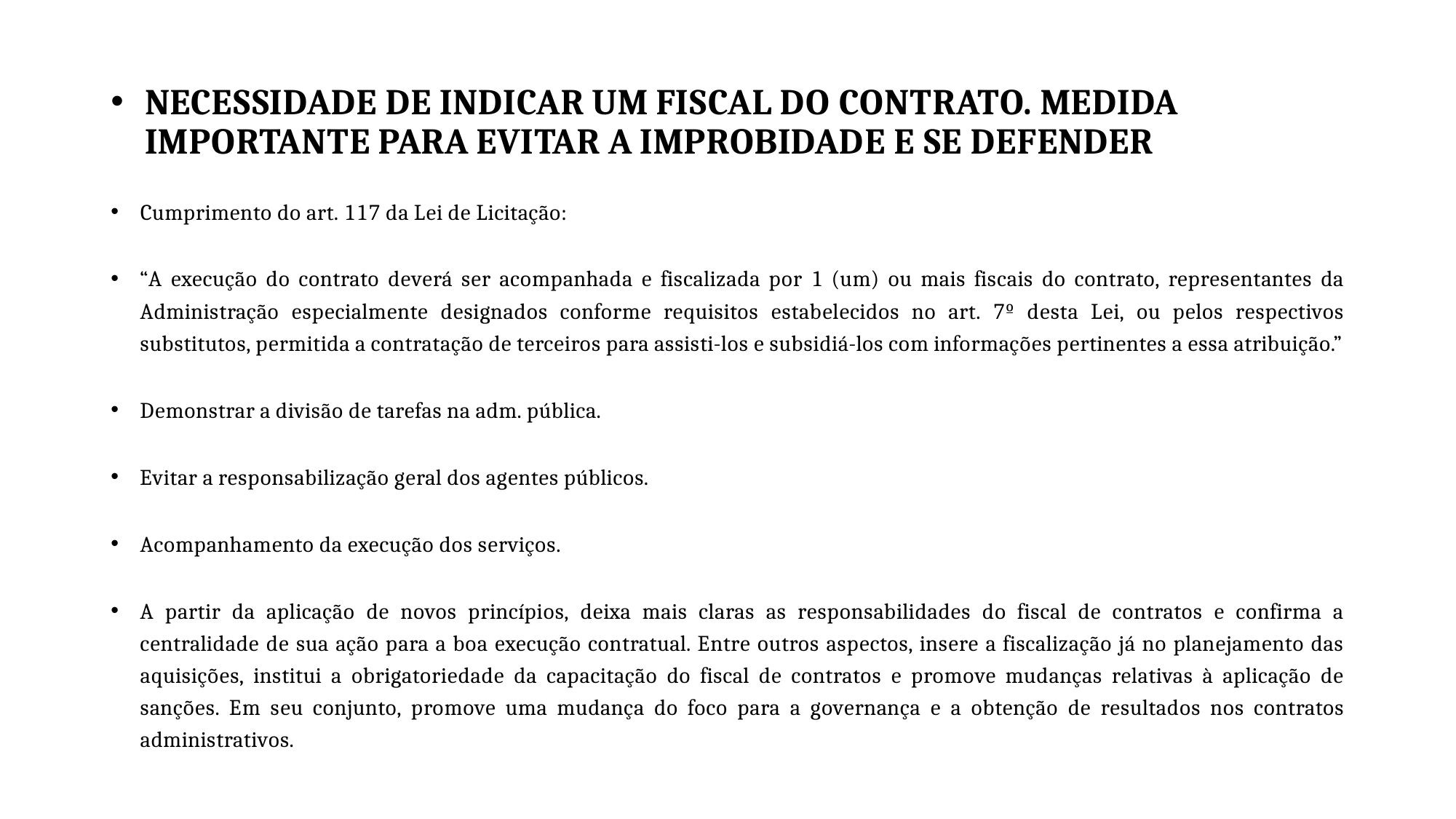

# NECESSIDADE DE INDICAR UM FISCAL DO CONTRATO. MEDIDA IMPORTANTE PARA EVITAR A IMPROBIDADE E SE DEFENDER
Cumprimento do art. 117 da Lei de Licitação:
“A execução do contrato deverá ser acompanhada e fiscalizada por 1 (um) ou mais fiscais do contrato, representantes da Administração especialmente designados conforme requisitos estabelecidos no art. 7º desta Lei, ou pelos respectivos substitutos, permitida a contratação de terceiros para assisti-los e subsidiá-los com informações pertinentes a essa atribuição.”
Demonstrar a divisão de tarefas na adm. pública.
Evitar a responsabilização geral dos agentes públicos.
Acompanhamento da execução dos serviços.
A partir da aplicação de novos princípios, deixa mais claras as responsabilidades do fiscal de contratos e confirma a centralidade de sua ação para a boa execução contratual. Entre outros aspectos, insere a fiscalização já no planejamento das aquisições, institui a obrigatoriedade da capacitação do fiscal de contratos e promove mudanças relativas à aplicação de sanções. Em seu conjunto, promove uma mudança do foco para a governança e a obtenção de resultados nos contratos administrativos.